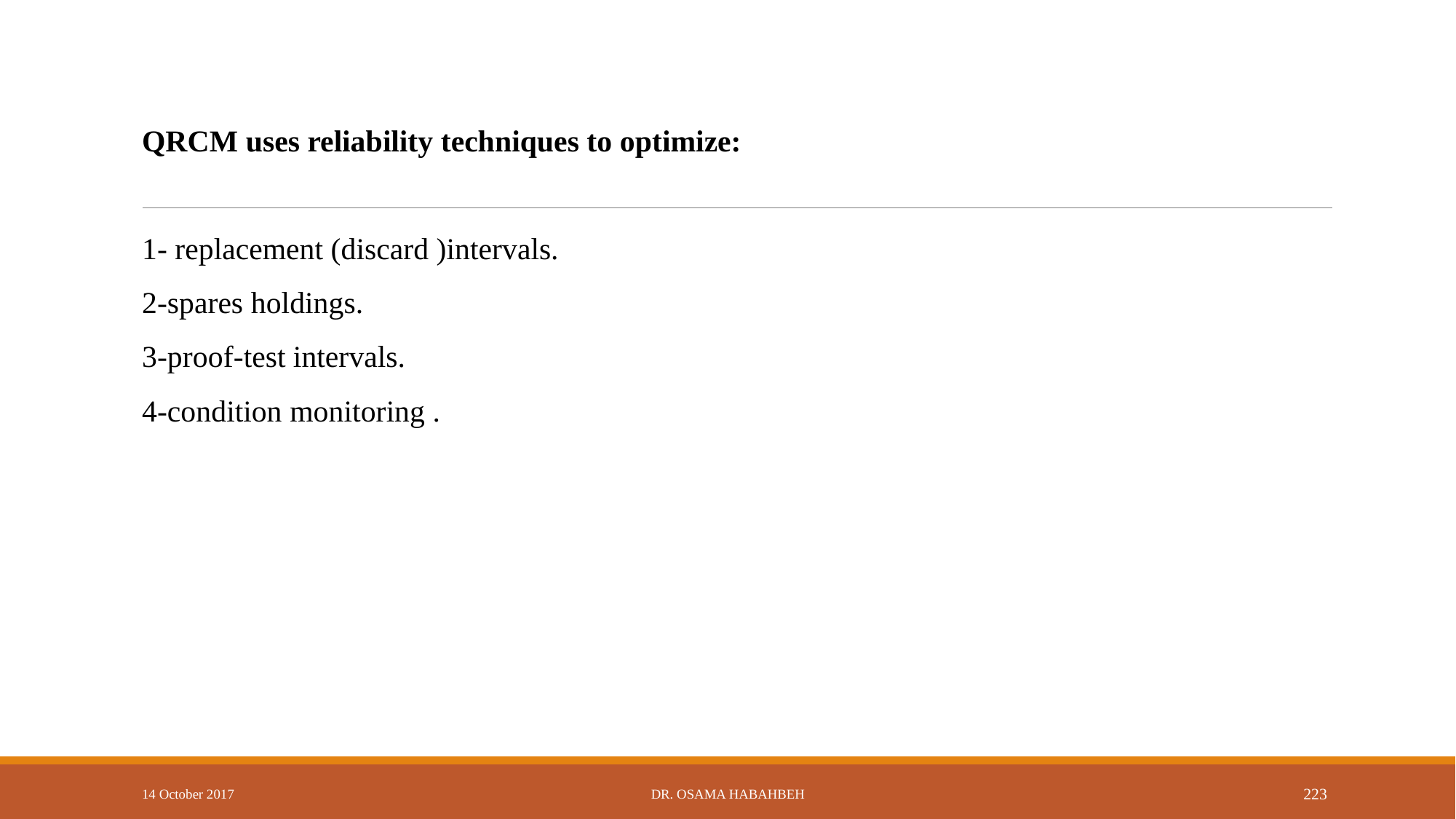

QRCM uses reliability techniques to optimize:

1- replacement (discard )intervals.
2-spares holdings.
3-proof-test intervals.
4-condition monitoring .

14 October 2017
Dr. Osama Habahbeh
223